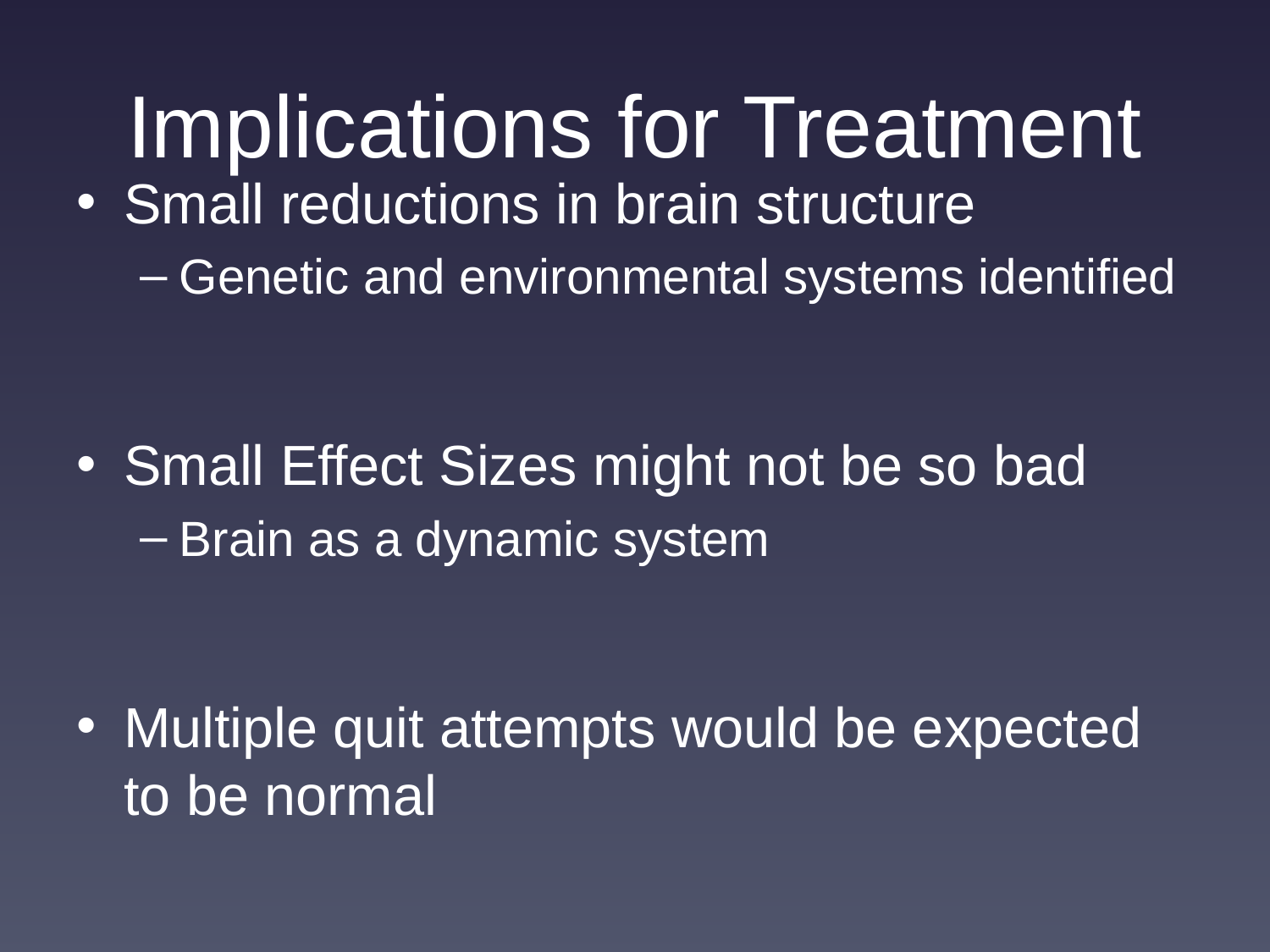

# Implications for Treatment
Small reductions in brain structure
Genetic and environmental systems identified

Small Effect Sizes might not be so bad
Brain as a dynamic system

Multiple quit attempts would be expected to be normal